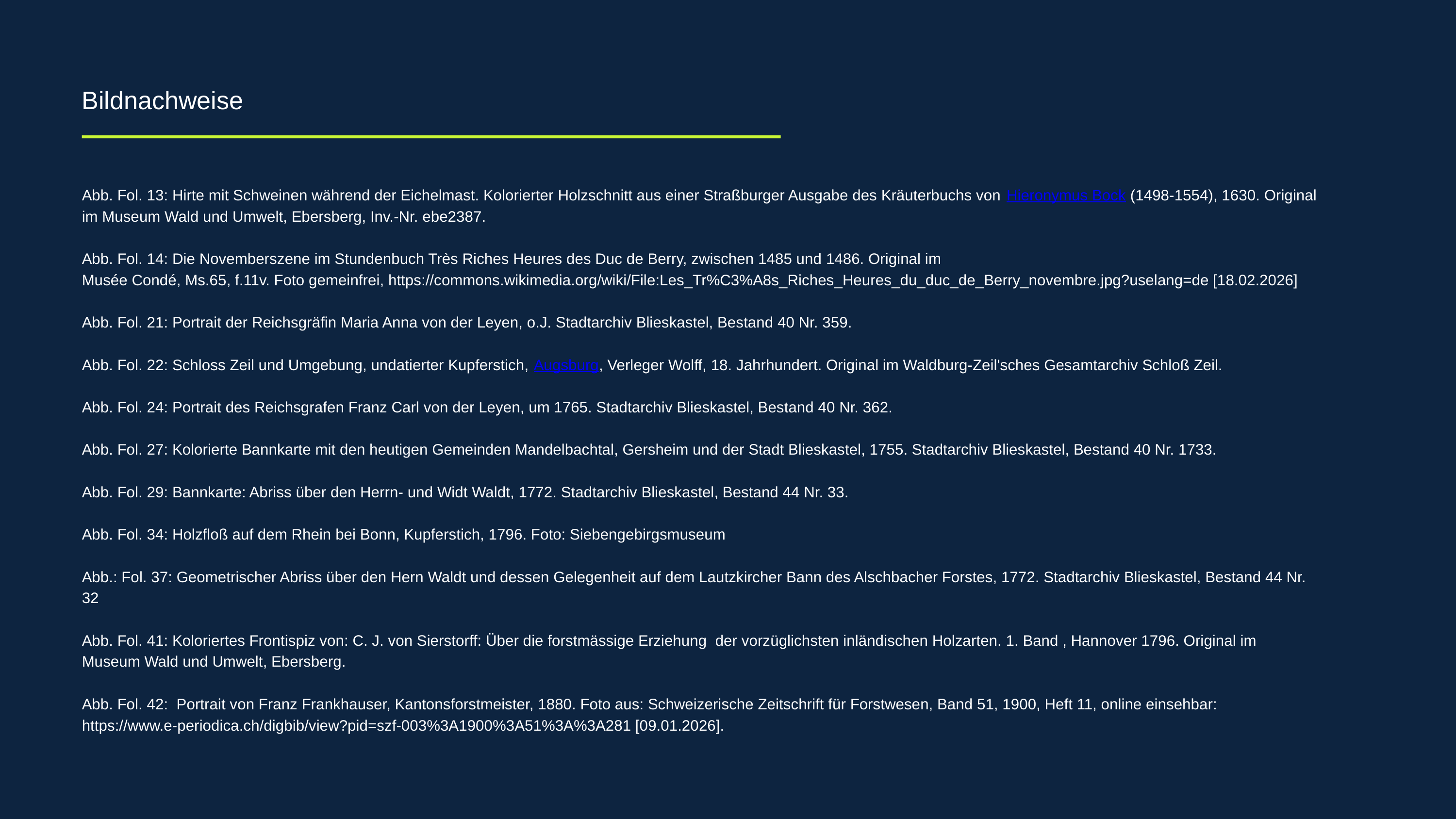

Bildnachweise

Abb. Fol. 13: Hirte mit Schweinen während der Eichelmast. Kolorierter Holzschnitt aus einer Straßburger Ausgabe des Kräuterbuchs von Hieronymus Bock (1498-1554), 1630. Original im Museum Wald und Umwelt, Ebersberg, Inv.-Nr. ebe2387.

Abb. Fol. 14: Die Novemberszene im Stundenbuch Très Riches Heures des Duc de Berry, zwischen 1485 und 1486. Original im
Musée Condé, Ms.65, f.11v. Foto gemeinfrei, https://commons.wikimedia.org/wiki/File:Les_Tr%C3%A8s_Riches_Heures_du_duc_de_Berry_novembre.jpg?uselang=de [18.02.2026]

Abb. Fol. 21: Portrait der Reichsgräfin Maria Anna von der Leyen, o.J. Stadtarchiv Blieskastel, Bestand 40 Nr. 359.

Abb. Fol. 22: Schloss Zeil und Umgebung, undatierter Kupferstich, Augsburg, Verleger Wolff, 18. Jahrhundert. Original im Waldburg-Zeil'sches Gesamtarchiv Schloß Zeil.

Abb. Fol. 24: Portrait des Reichsgrafen Franz Carl von der Leyen, um 1765. Stadtarchiv Blieskastel, Bestand 40 Nr. 362.

Abb. Fol. 27: Kolorierte Bannkarte mit den heutigen Gemeinden Mandelbachtal, Gersheim und der Stadt Blieskastel, 1755. Stadtarchiv Blieskastel, Bestand 40 Nr. 1733.

Abb. Fol. 29: Bannkarte: Abriss über den Herrn- und Widt Waldt, 1772. Stadtarchiv Blieskastel, Bestand 44 Nr. 33.

Abb. Fol. 34: Holzfloß auf dem Rhein bei Bonn, Kupferstich, 1796. Foto: Siebengebirgsmuseum

Abb.: Fol. 37: Geometrischer Abriss über den Hern Waldt und dessen Gelegenheit auf dem Lautzkircher Bann des Alschbacher Forstes, 1772. Stadtarchiv Blieskastel, Bestand 44 Nr. 32

Abb. Fol. 41: Koloriertes Frontispiz von: C. J. von Sierstorff: Über die forstmässige Erziehung  der vorzüglichsten inländischen Holzarten. 1. Band , Hannover 1796. Original im Museum Wald und Umwelt, Ebersberg.

Abb. Fol. 42:  Portrait von Franz Frankhauser, Kantonsforstmeister, 1880. Foto aus: Schweizerische Zeitschrift für Forstwesen, Band 51, 1900, Heft 11, online einsehbar: https://www.e-periodica.ch/digbib/view?pid=szf-003%3A1900%3A51%3A%3A281 [09.01.2026].